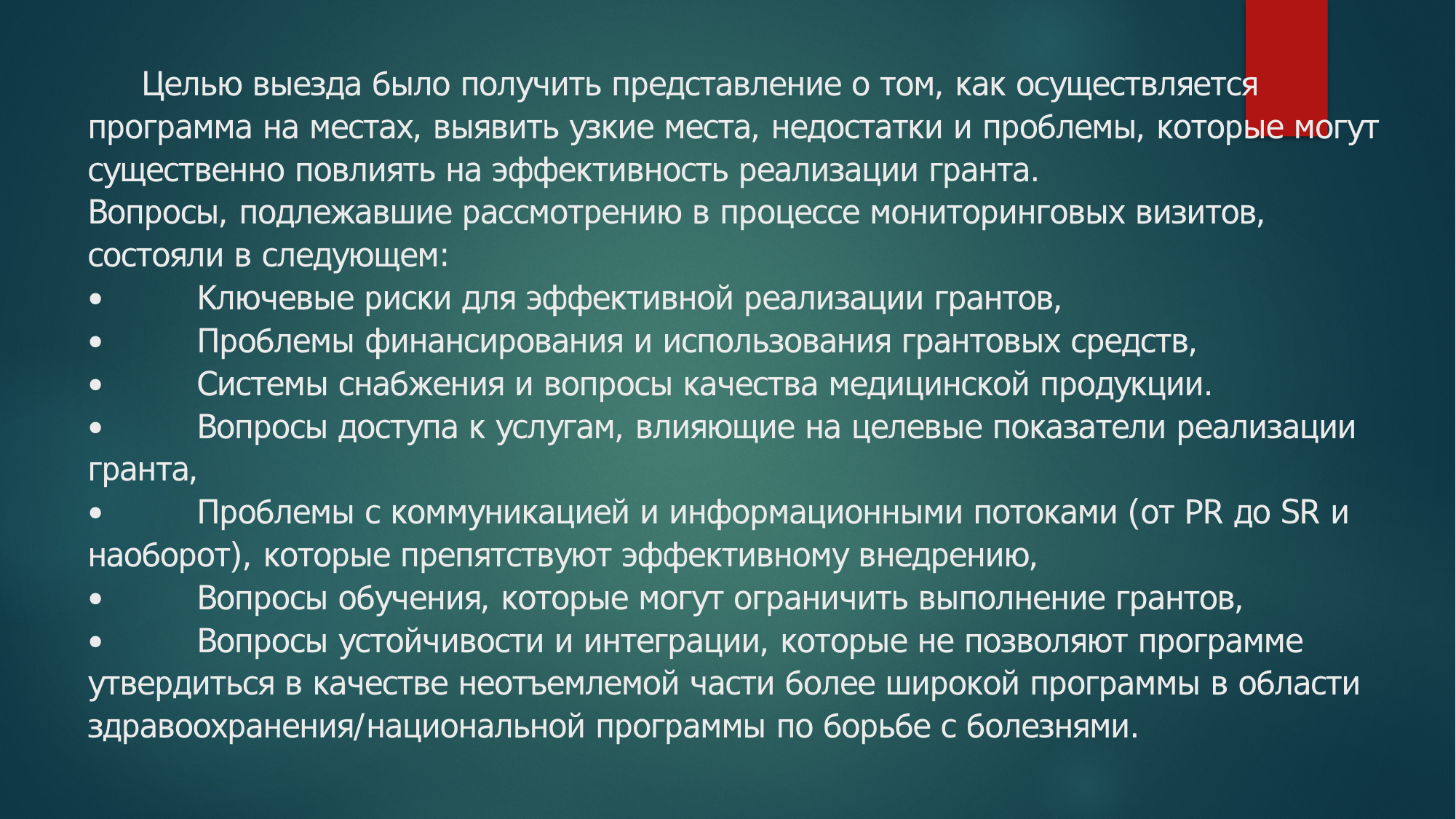

# Целью выезда было получить представление о том, как осуществляется программа на местах, выявить узкие места, недостатки и проблемы, которые могут существенно повлиять на эффективность реализации гранта. Вопросы, подлежавшие рассмотрению в процессе мониторинговых визитов, состояли в следующем: •	Ключевые риски для эффективной реализации грантов, •	Проблемы финансирования и использования грантовых средств, •	Системы снабжения и вопросы качества медицинской продукции. •	Вопросы доступа к услугам, влияющие на целевые показатели реализации гранта, •	Проблемы с коммуникацией и информационными потоками (от PR до SR и наоборот), которые препятствуют эффективному внедрению, •	Вопросы обучения, которые могут ограничить выполнение грантов, •	Вопросы устойчивости и интеграции, которые не позволяют программе утвердиться в качестве неотъемлемой части более широкой программы в области здравоохранения/национальной программы по борьбе с болезнями.